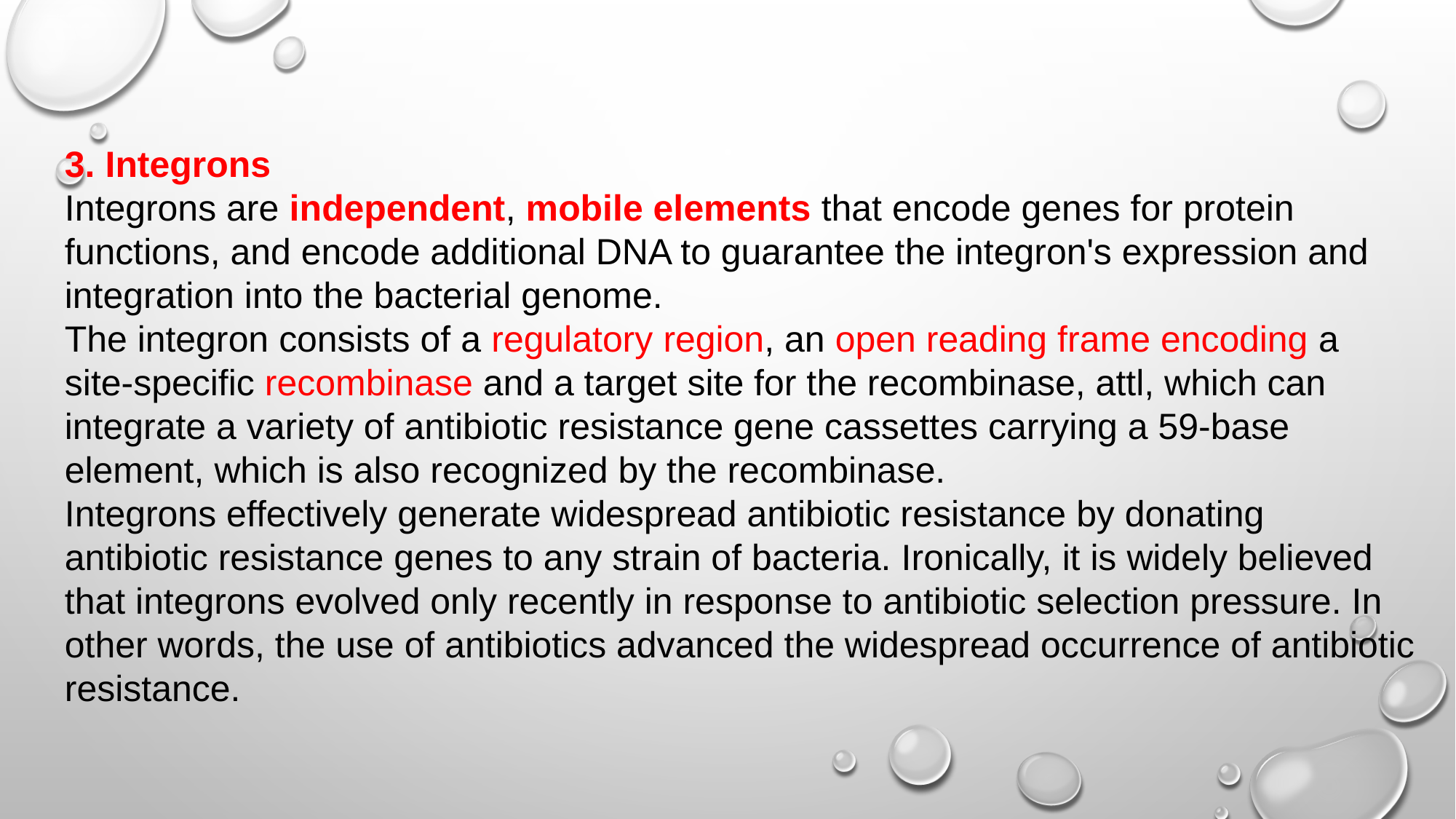

3. Integrons
Integrons are independent, mobile elements that encode genes for protein functions, and encode additional DNA to guarantee the integron's expression and integration into the bacterial genome.
The integron consists of a regulatory region, an open reading frame encoding a site-specific recombinase and a target site for the recombinase, attl, which can integrate a variety of antibiotic resistance gene cassettes carrying a 59-base element, which is also recognized by the recombinase.
Integrons effectively generate widespread antibiotic resistance by donating antibiotic resistance genes to any strain of bacteria. Ironically, it is widely believed that integrons evolved only recently in response to antibiotic selection pressure. In other words, the use of antibiotics advanced the widespread occurrence of antibiotic resistance.